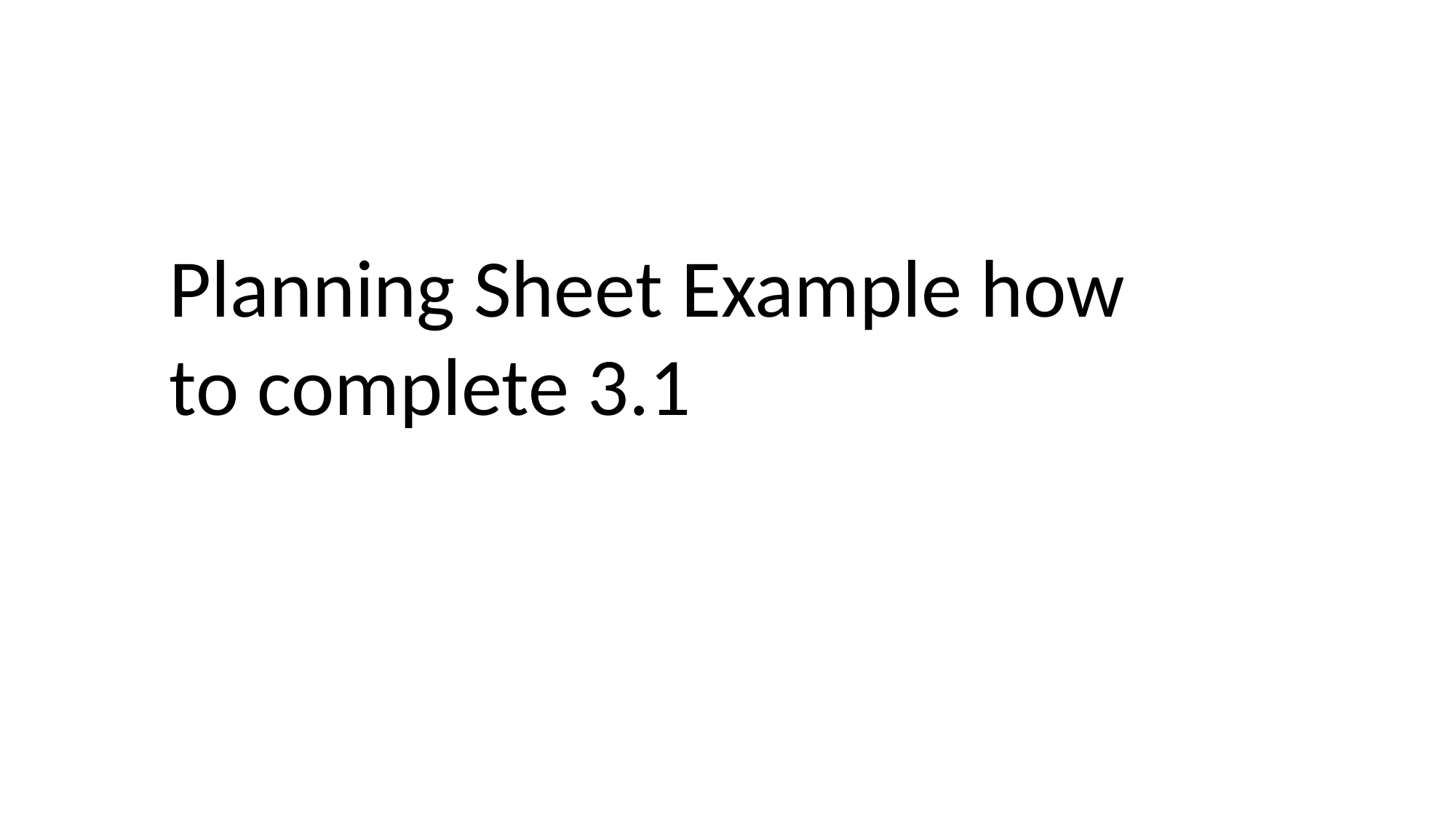

Planning Sheet Example how to complete 3.1